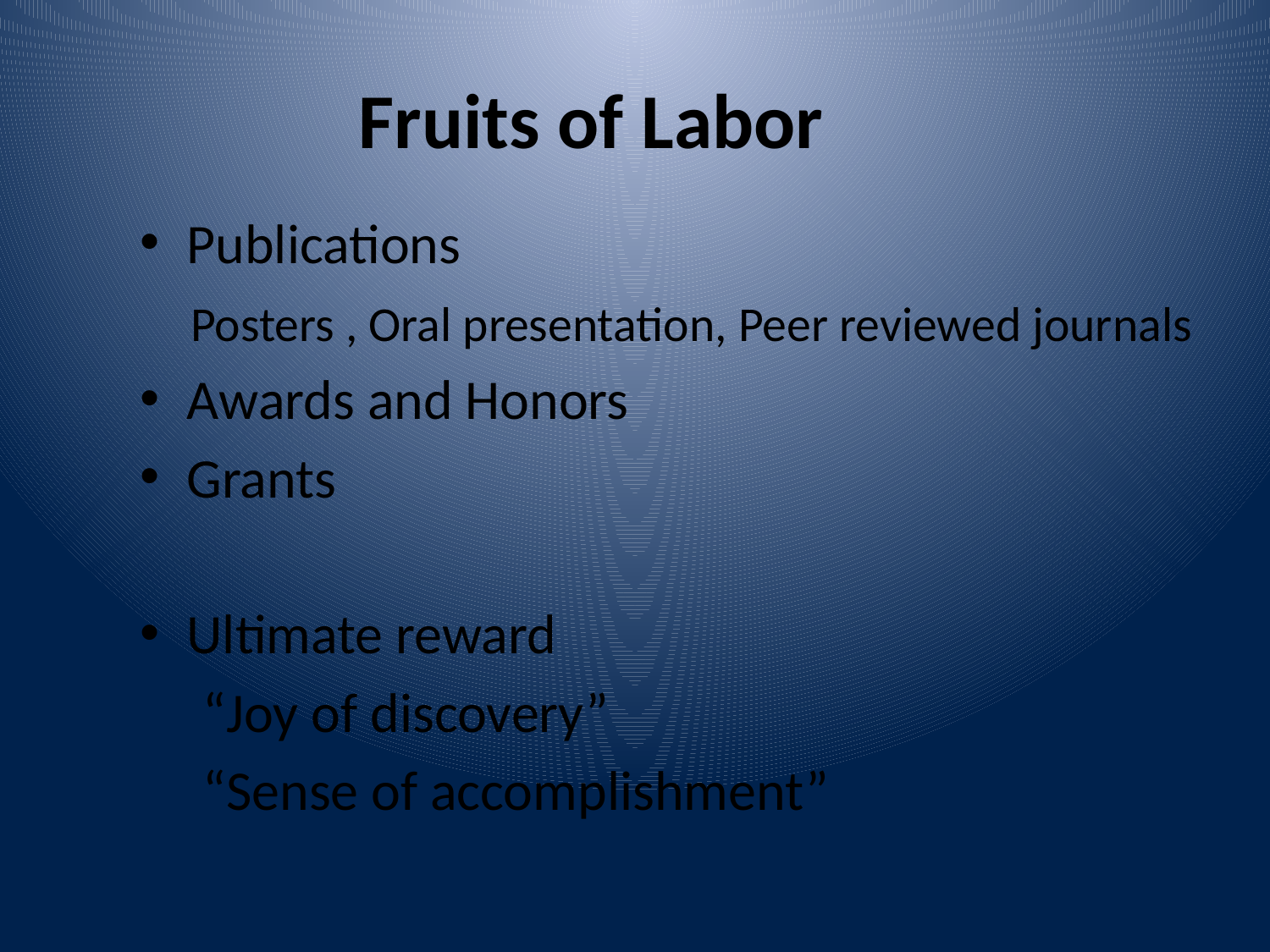

# Fruits of Labor
Publications
    Posters , Oral presentation, Peer reviewed journals
Awards and Honors
Grants

Ultimate reward
     “Joy of discovery”
     “Sense of accomplishment”